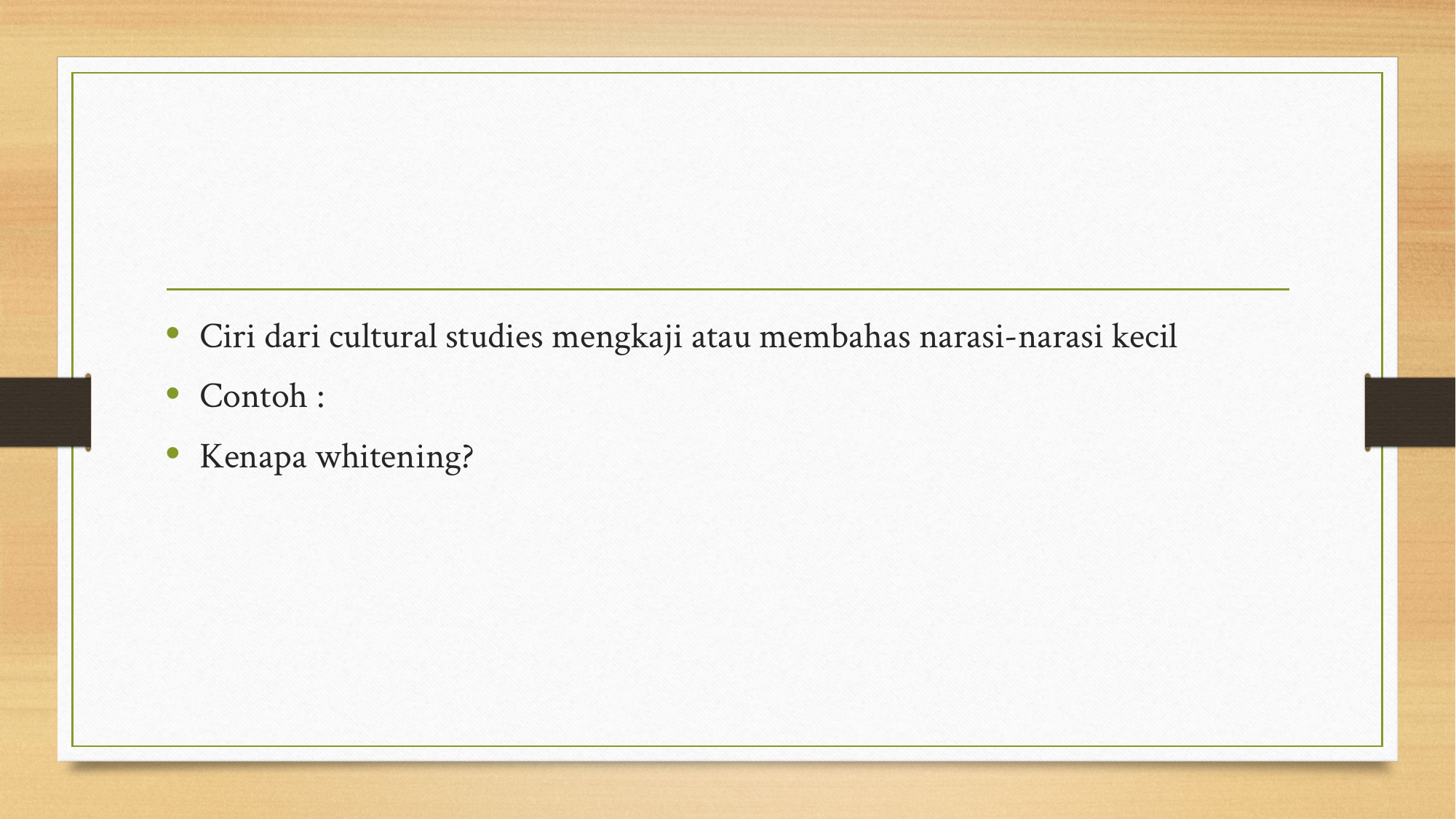

#
Ciri dari cultural studies mengkaji atau membahas narasi-narasi kecil
Contoh :
Kenapa whitening?